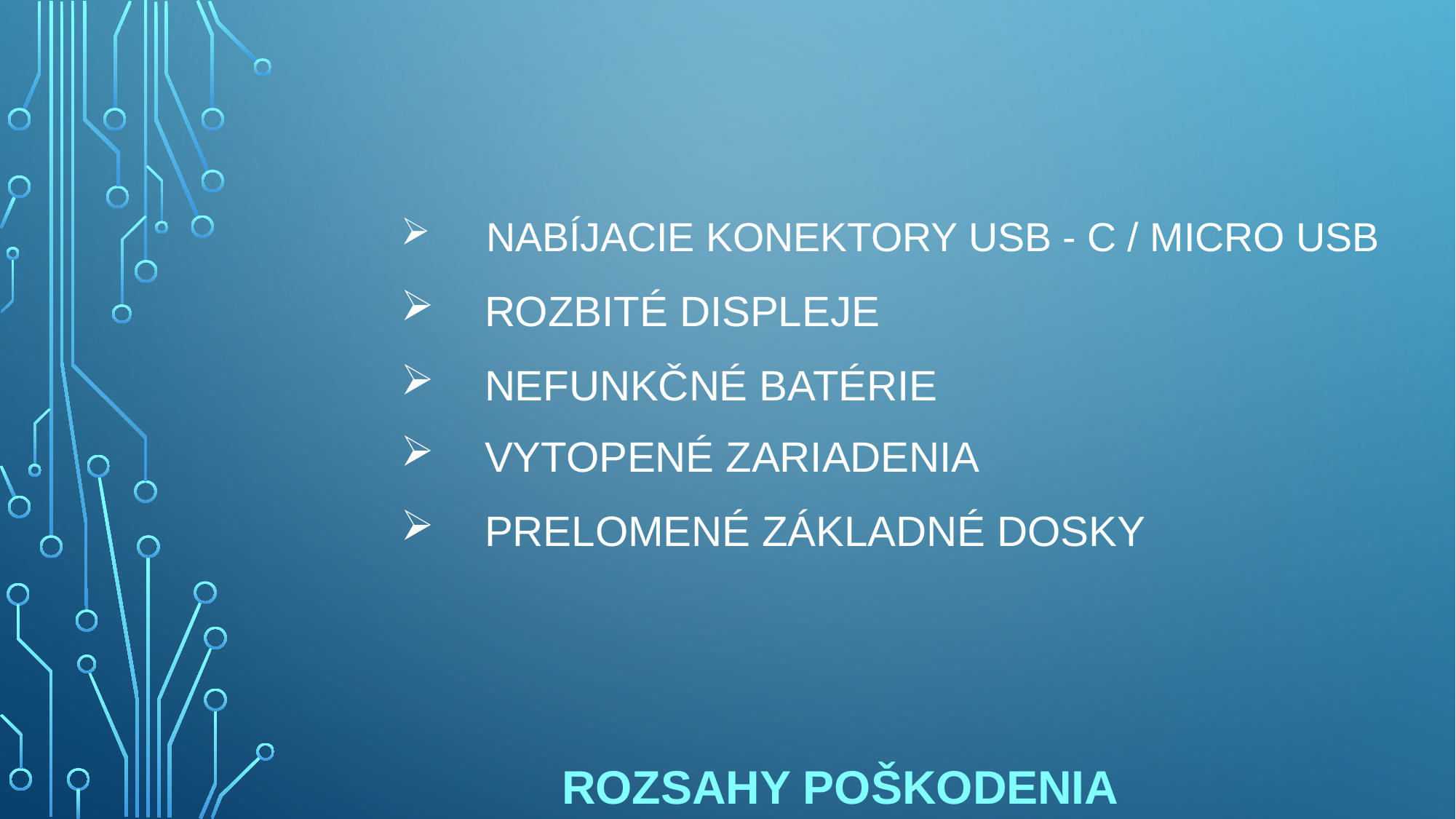

# Nabíjacie konektory USB - c / micro USb
Rozbité displeje

Nefunkčné batérie

Vytopené zariadenia

Prelomené základné dosky

rozsahy poškodenia